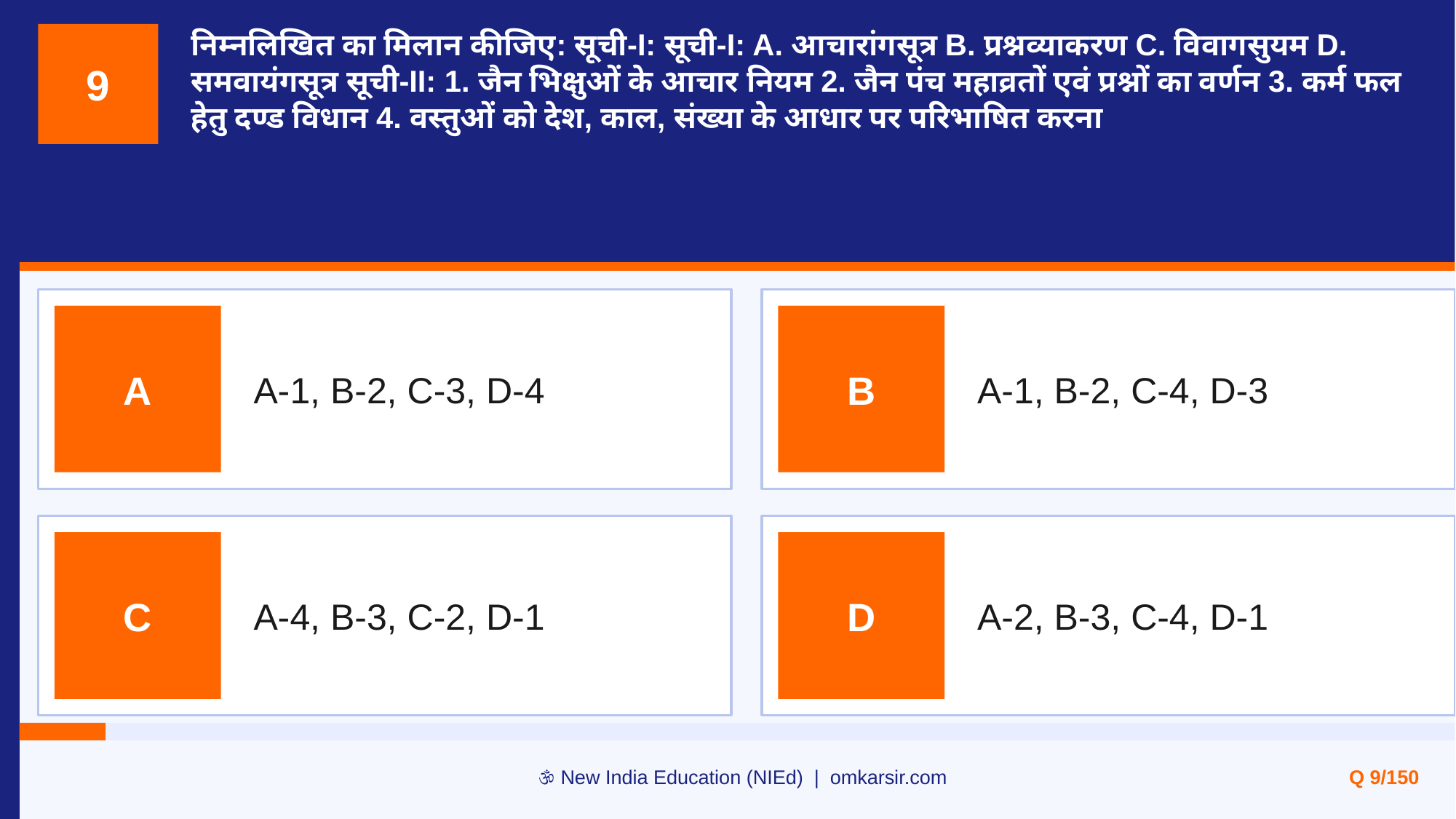

निम्नलिखित का मिलान कीजिए: सूची-I: सूची-I: A. आचारांगसूत्र B. प्रश्नव्याकरण C. विवागसुयम D. समवायंगसूत्र सूची-II: 1. जैन भिक्षुओं के आचार नियम 2. जैन पंच महाव्रतों एवं प्रश्नों का वर्णन 3. कर्म फल हेतु दण्ड विधान 4. वस्तुओं को देश, काल, संख्या के आधार पर परिभाषित करना
9

A-1, B-2, C-3, D-4
A-1, B-2, C-4, D-3
A
B

A-4, B-3, C-2, D-1
A-2, B-3, C-4, D-1
C
D

🕉️ New India Education (NIEd)  |  omkarsir.com
Q 9/150